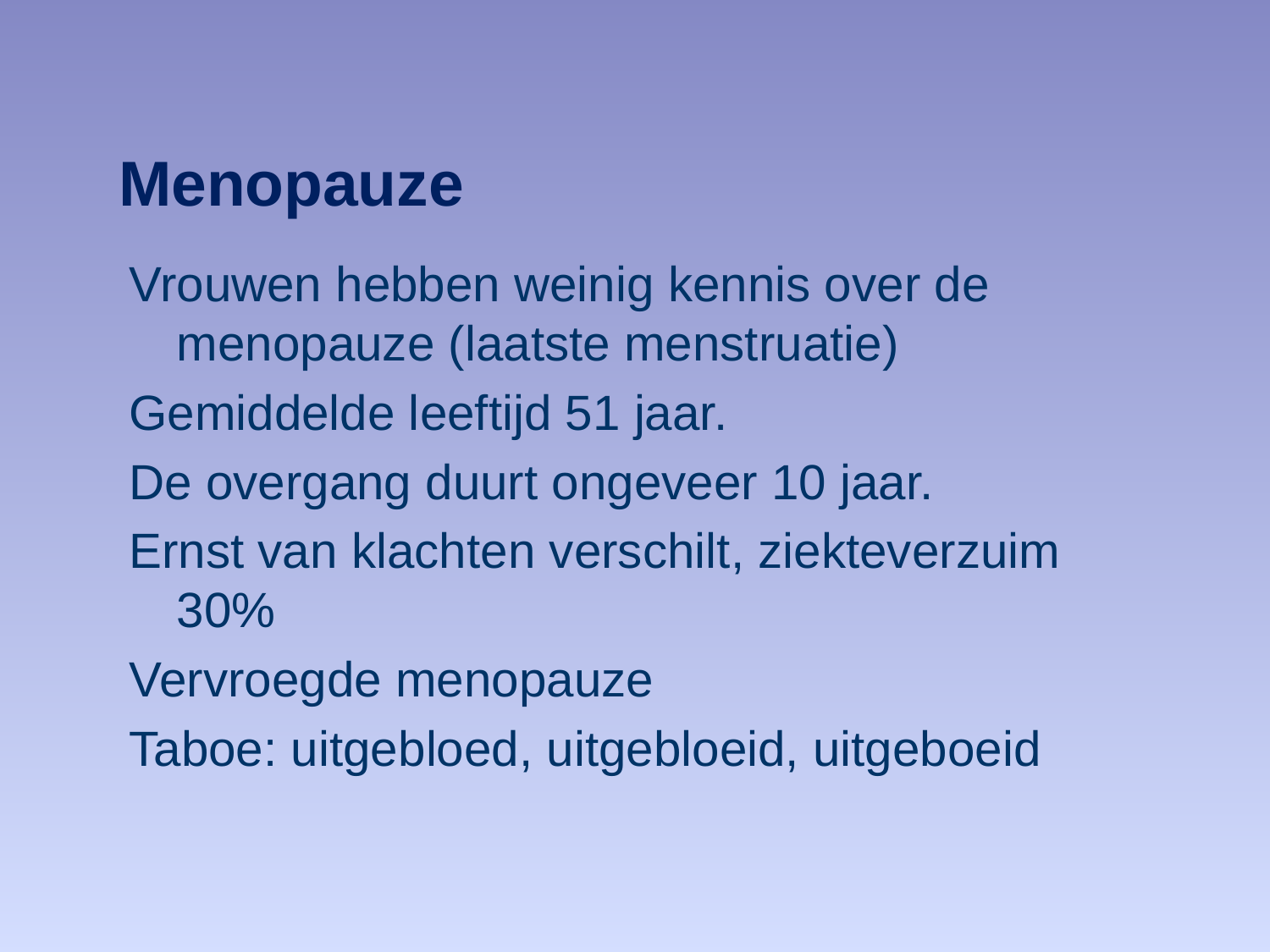

# Menopauze
Vrouwen hebben weinig kennis over de menopauze (laatste menstruatie)
Gemiddelde leeftijd 51 jaar.
De overgang duurt ongeveer 10 jaar.
Ernst van klachten verschilt, ziekteverzuim 30%
Vervroegde menopauze
Taboe: uitgebloed, uitgebloeid, uitgeboeid